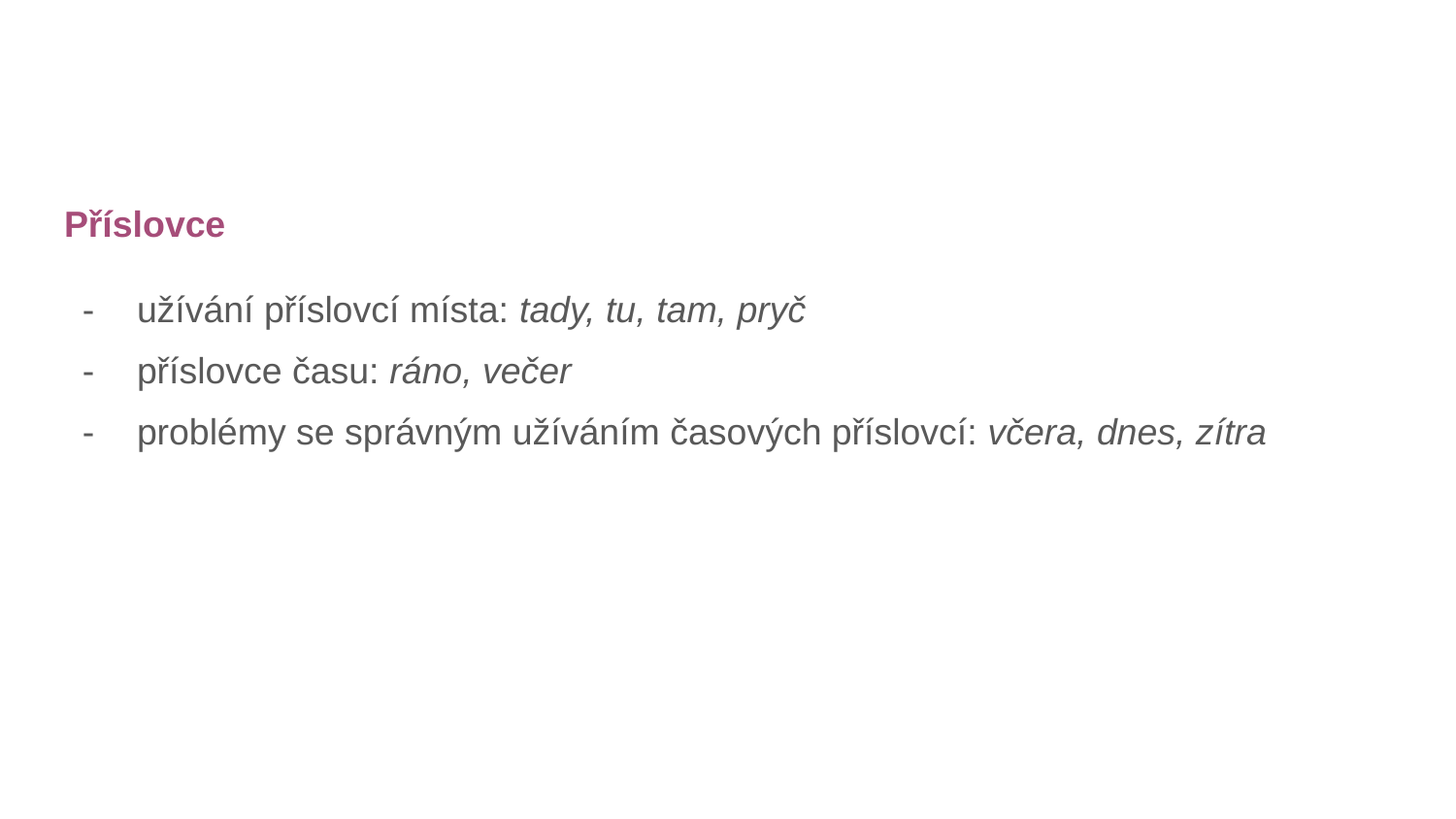

#
Příslovce
užívání příslovcí místa: tady, tu, tam, pryč
příslovce času: ráno, večer
problémy se správným užíváním časových příslovcí: včera, dnes, zítra